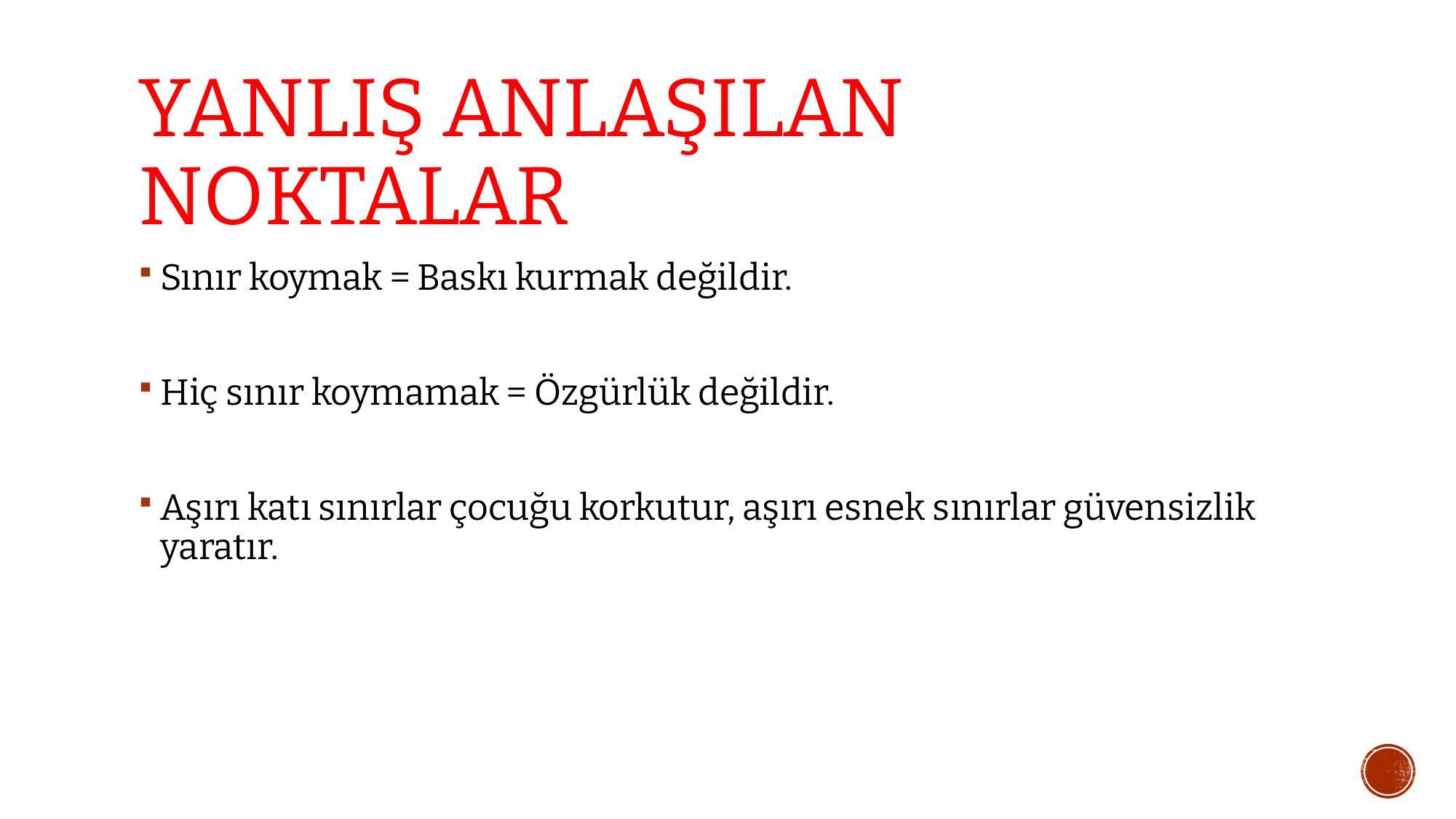

# Yanlış Anlaşılan Noktalar
Sınır koymak = Baskı kurmak değildir.

Hiç sınır koymamak = Özgürlük değildir.

Aşırı katı sınırlar çocuğu korkutur, aşırı esnek sınırlar güvensizlik yaratır.